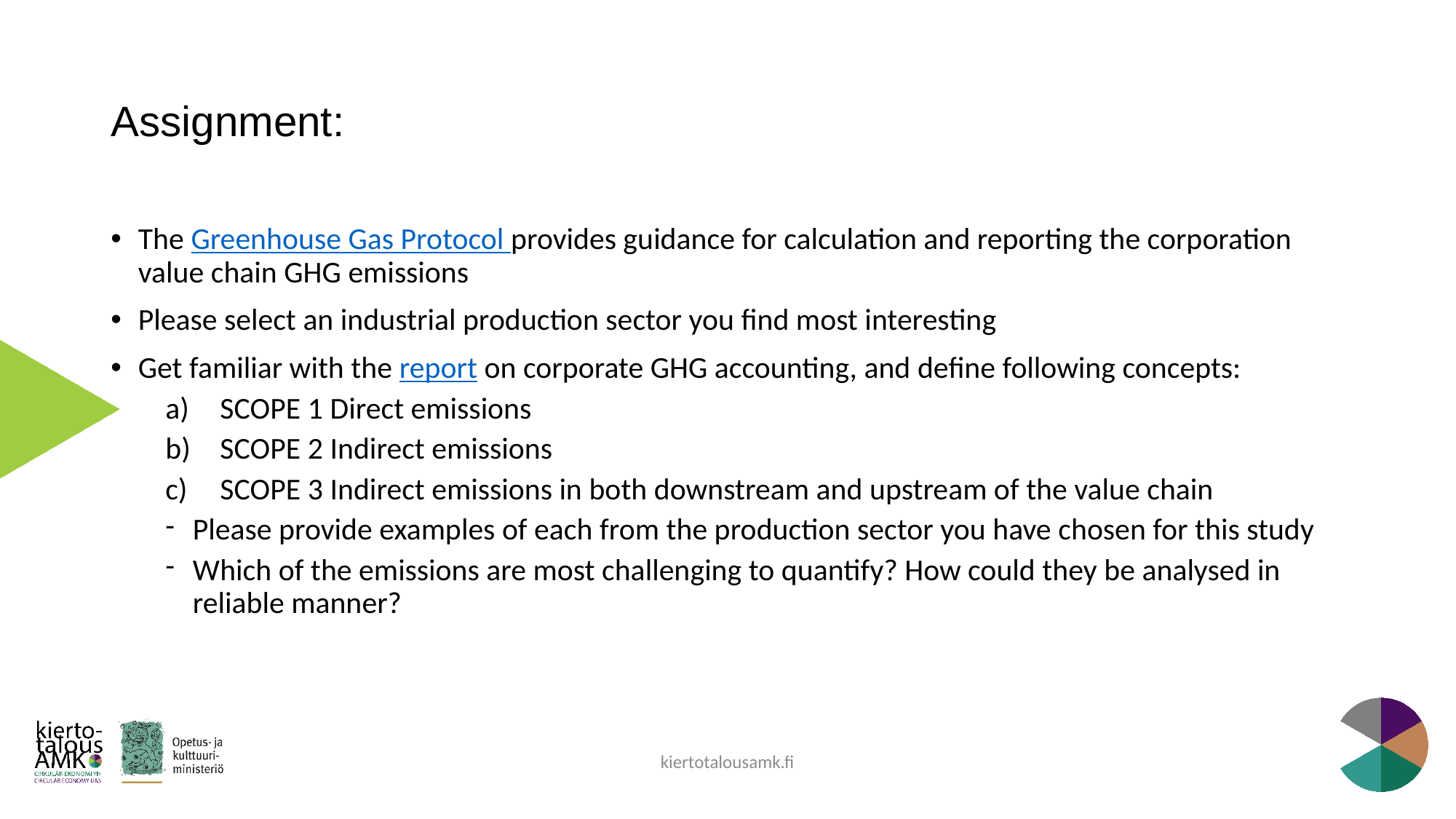

# Assignment:
The Greenhouse Gas Protocol provides guidance for calculation and reporting the corporation value chain GHG emissions
Please select an industrial production sector you find most interesting
Get familiar with the report on corporate GHG accounting, and define following concepts:
SCOPE 1 Direct emissions
SCOPE 2 Indirect emissions
SCOPE 3 Indirect emissions in both downstream and upstream of the value chain
Please provide examples of each from the production sector you have chosen for this study
Which of the emissions are most challenging to quantify? How could they be analysed in reliable manner?

kiertotalousamk.fi